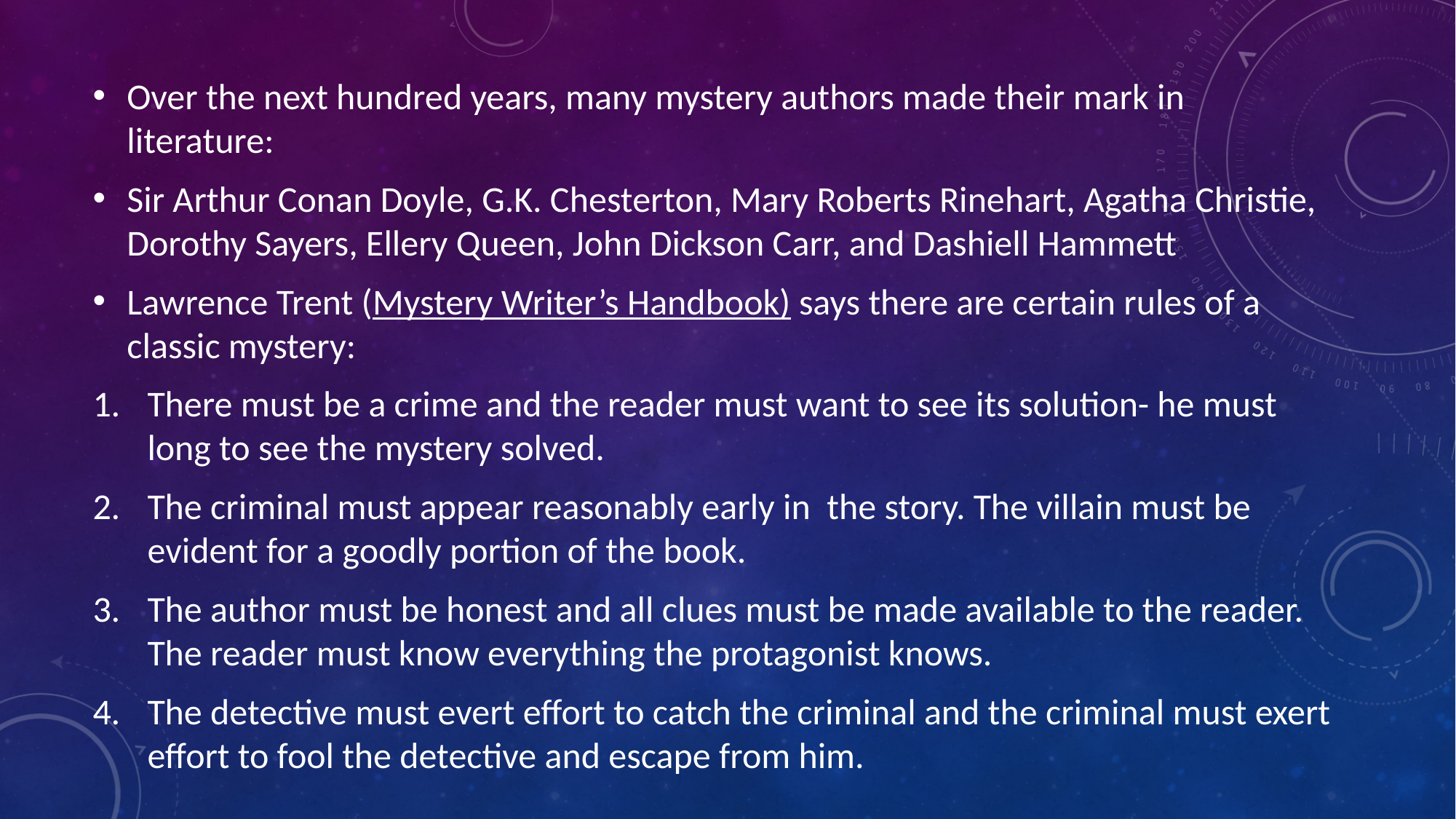

Over the next hundred years, many mystery authors made their mark in literature:
Sir Arthur Conan Doyle, G.K. Chesterton, Mary Roberts Rinehart, Agatha Christie, Dorothy Sayers, Ellery Queen, John Dickson Carr, and Dashiell Hammett
Lawrence Trent (Mystery Writer’s Handbook) says there are certain rules of a classic mystery:
There must be a crime and the reader must want to see its solution- he must long to see the mystery solved.
The criminal must appear reasonably early in  the story. The villain must be evident for a goodly portion of the book.
The author must be honest and all clues must be made available to the reader. The reader must know everything the protagonist knows.
The detective must evert effort to catch the criminal and the criminal must exert effort to fool the detective and escape from him.